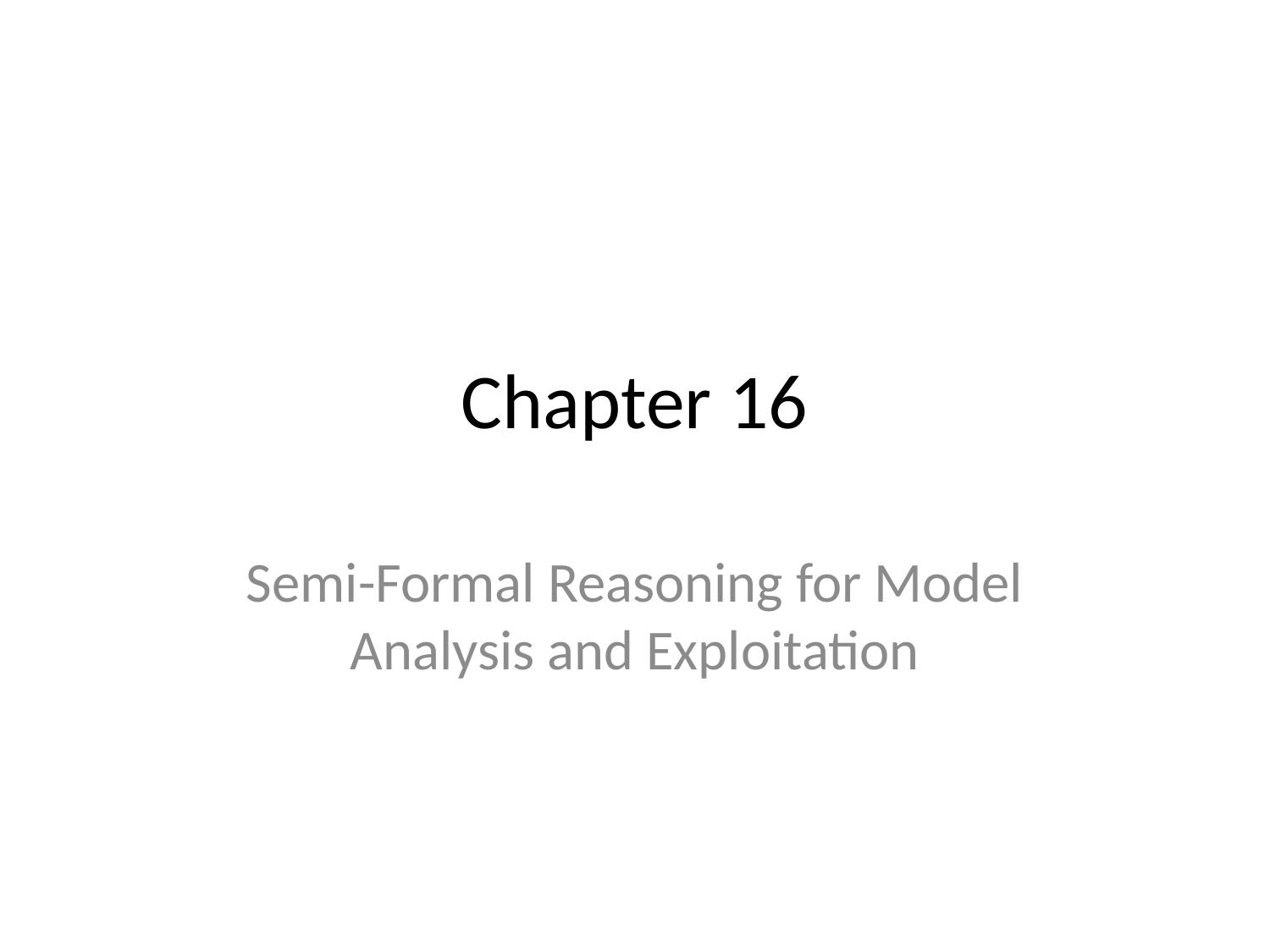

# Chapter 16
Semi-Formal Reasoning for Model Analysis and Exploitation